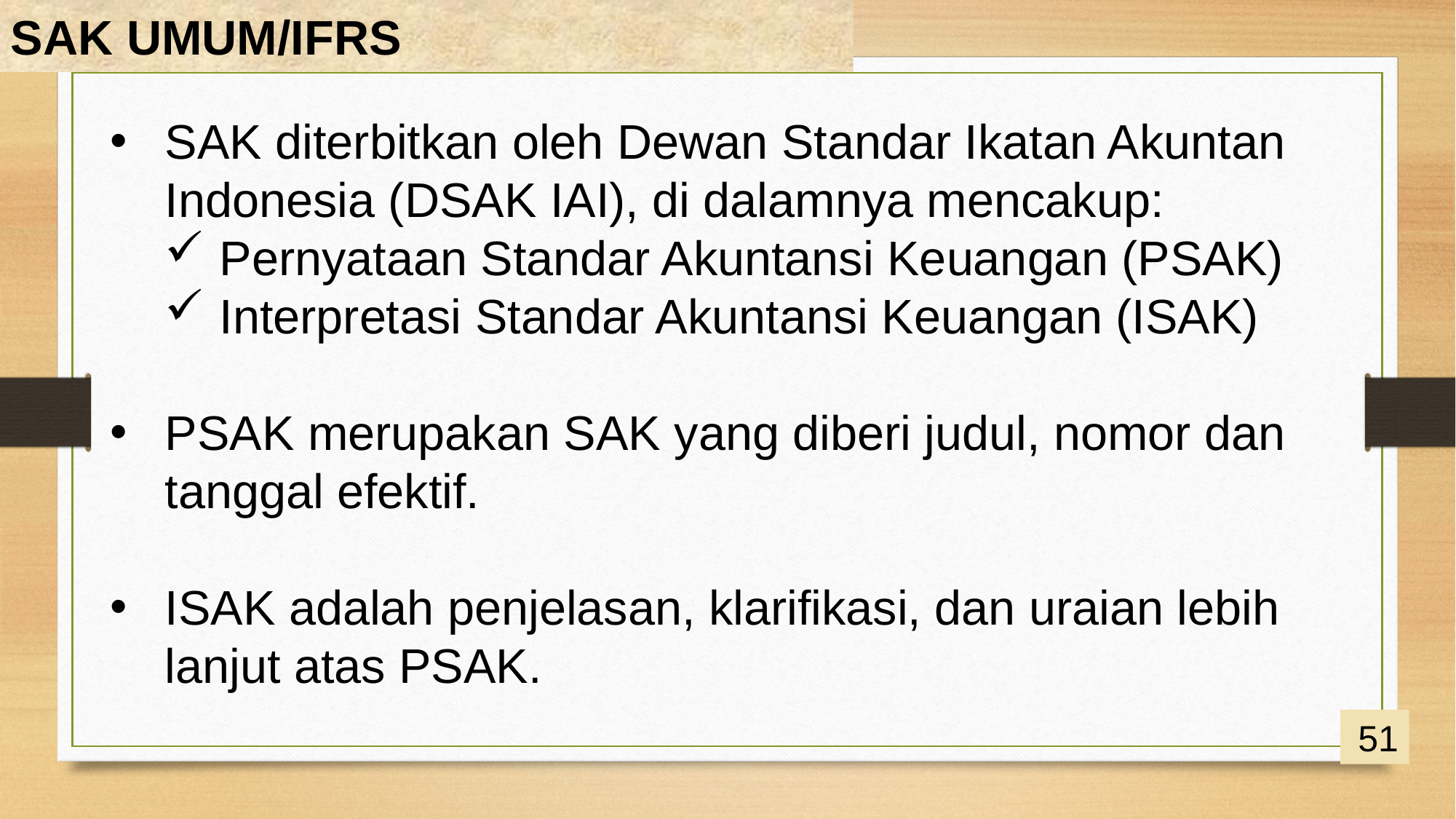

SAK UMUM/IFRS
SAK diterbitkan oleh Dewan Standar Ikatan Akuntan Indonesia (DSAK IAI), di dalamnya mencakup:
Pernyataan Standar Akuntansi Keuangan (PSAK)
Interpretasi Standar Akuntansi Keuangan (ISAK)

PSAK merupakan SAK yang diberi judul, nomor dan tanggal efektif.

ISAK adalah penjelasan, klarifikasi, dan uraian lebih lanjut atas PSAK.
51